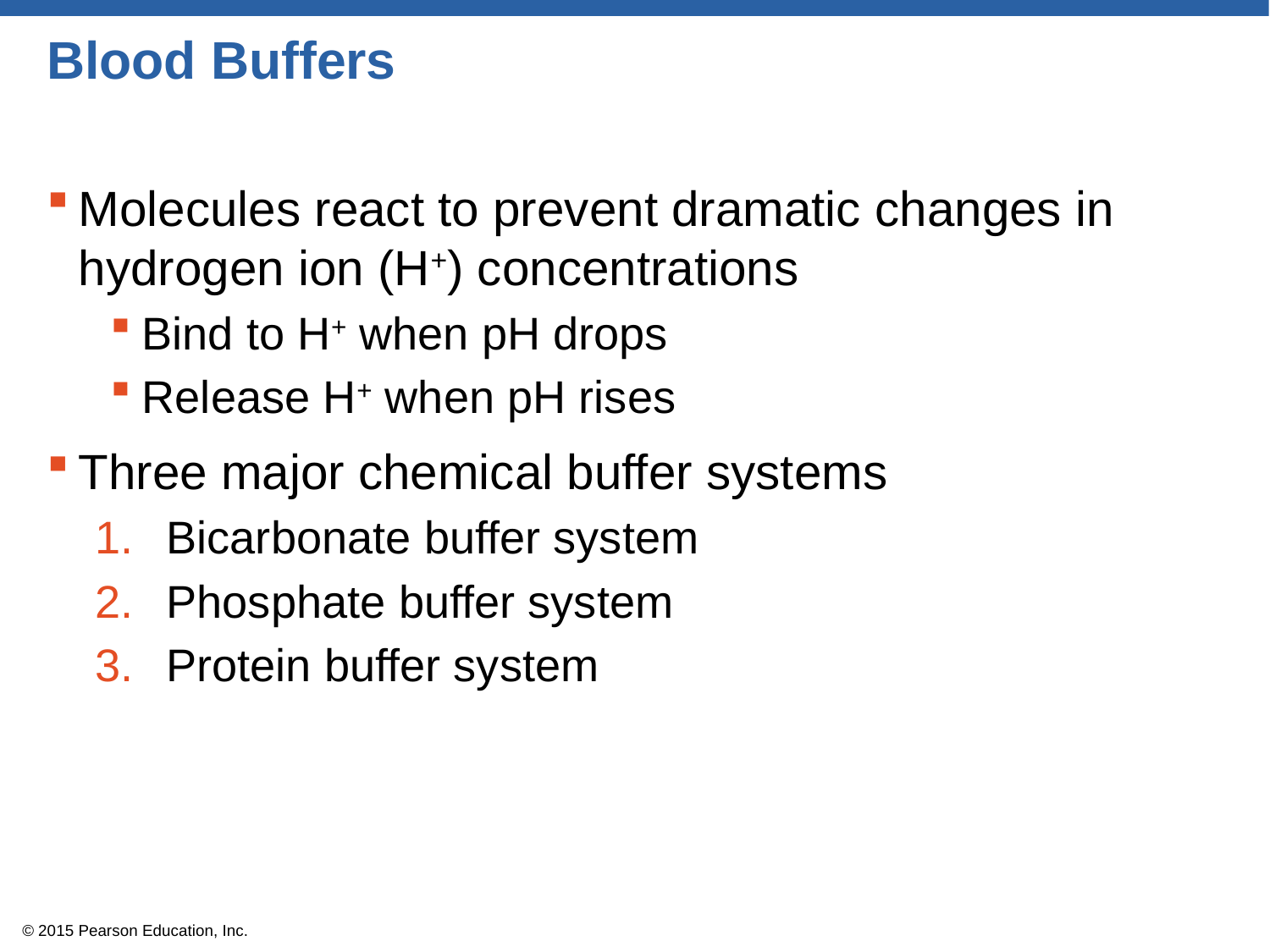

# Blood Buffers
Molecules react to prevent dramatic changes in hydrogen ion (H+) concentrations
Bind to H+ when pH drops
Release H+ when pH rises
Three major chemical buffer systems
Bicarbonate buffer system
Phosphate buffer system
Protein buffer system
© 2015 Pearson Education, Inc.